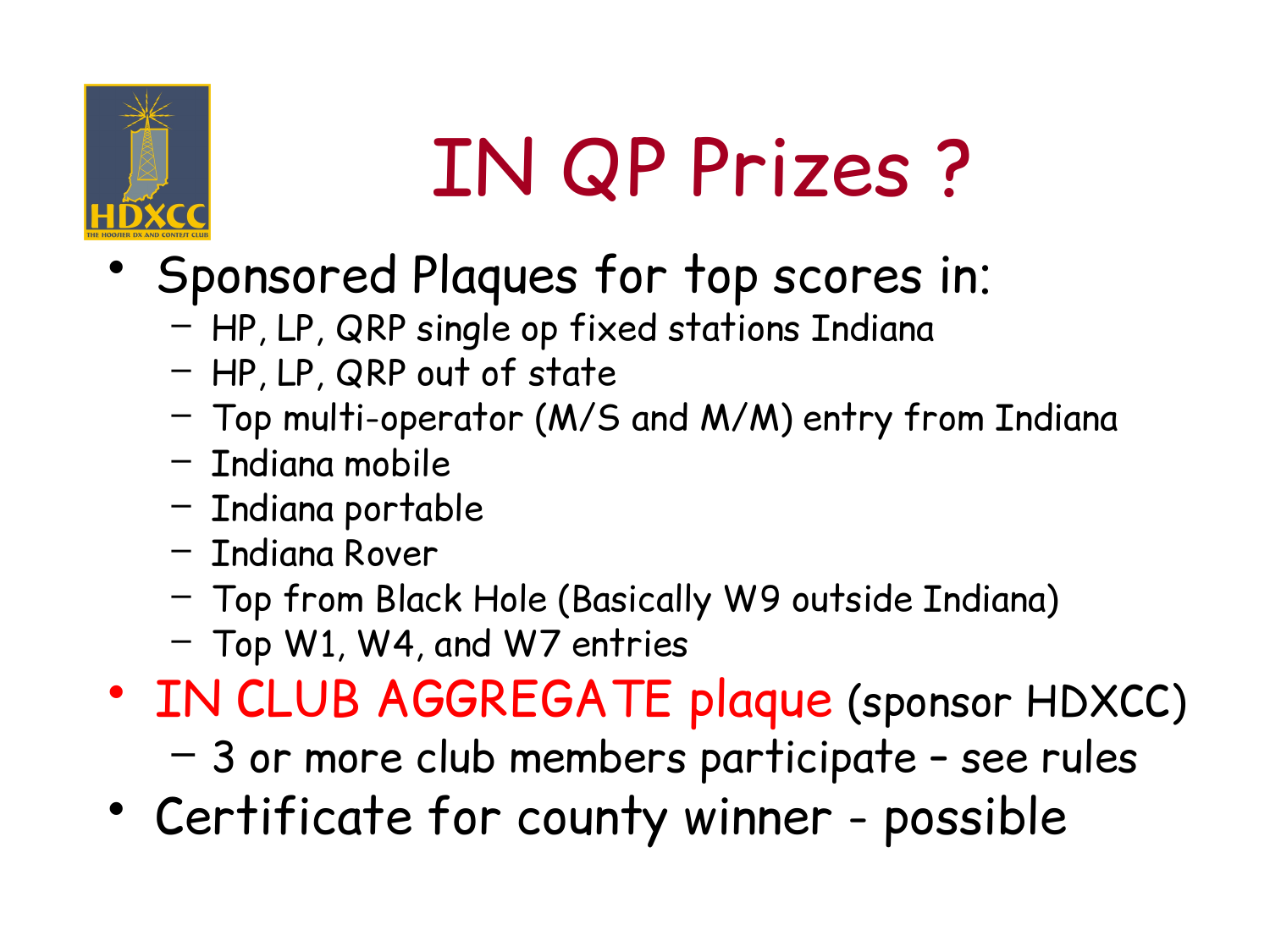

17
# IN QP Prizes ?
Sponsored Plaques for top scores in:
HP, LP, QRP single op fixed stations Indiana
HP, LP, QRP out of state
Top multi-operator (M/S and M/M) entry from Indiana
Indiana mobile
Indiana portable
Indiana Rover
Top from Black Hole (Basically W9 outside Indiana)
Top W1, W4, and W7 entries
IN CLUB AGGREGATE plaque (sponsor HDXCC)
3 or more club members participate – see rules
Certificate for county winner - possible